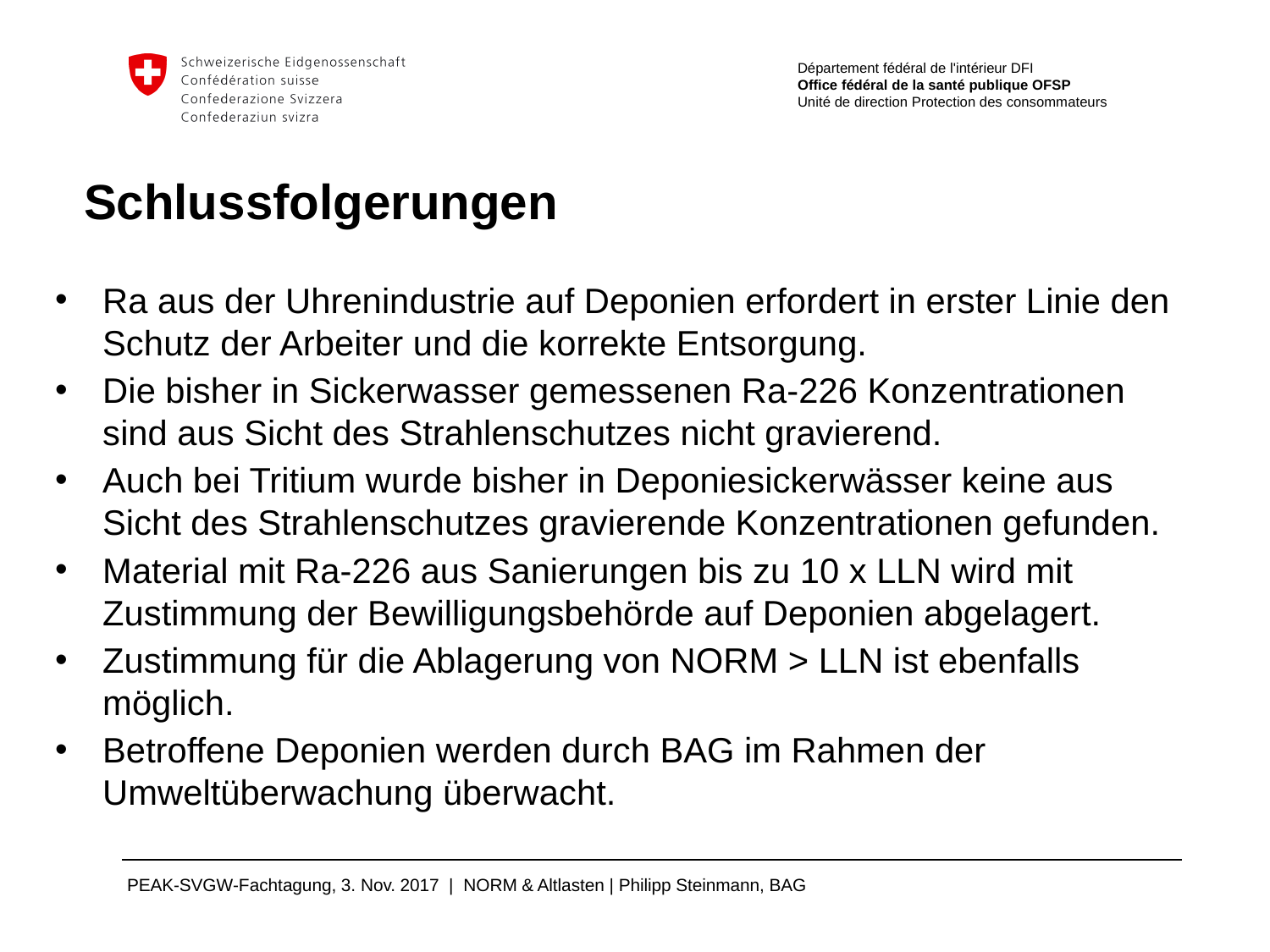

Schlussfolgerungen
Ra aus der Uhrenindustrie auf Deponien erfordert in erster Linie den Schutz der Arbeiter und die korrekte Entsorgung.
Die bisher in Sickerwasser gemessenen Ra-226 Konzentrationen sind aus Sicht des Strahlenschutzes nicht gravierend.
Auch bei Tritium wurde bisher in Deponiesickerwässer keine aus Sicht des Strahlenschutzes gravierende Konzentrationen gefunden.
Material mit Ra-226 aus Sanierungen bis zu 10 x LLN wird mit Zustimmung der Bewilligungsbehörde auf Deponien abgelagert.
Zustimmung für die Ablagerung von NORM > LLN ist ebenfalls möglich.
Betroffene Deponien werden durch BAG im Rahmen der Umweltüberwachung überwacht.